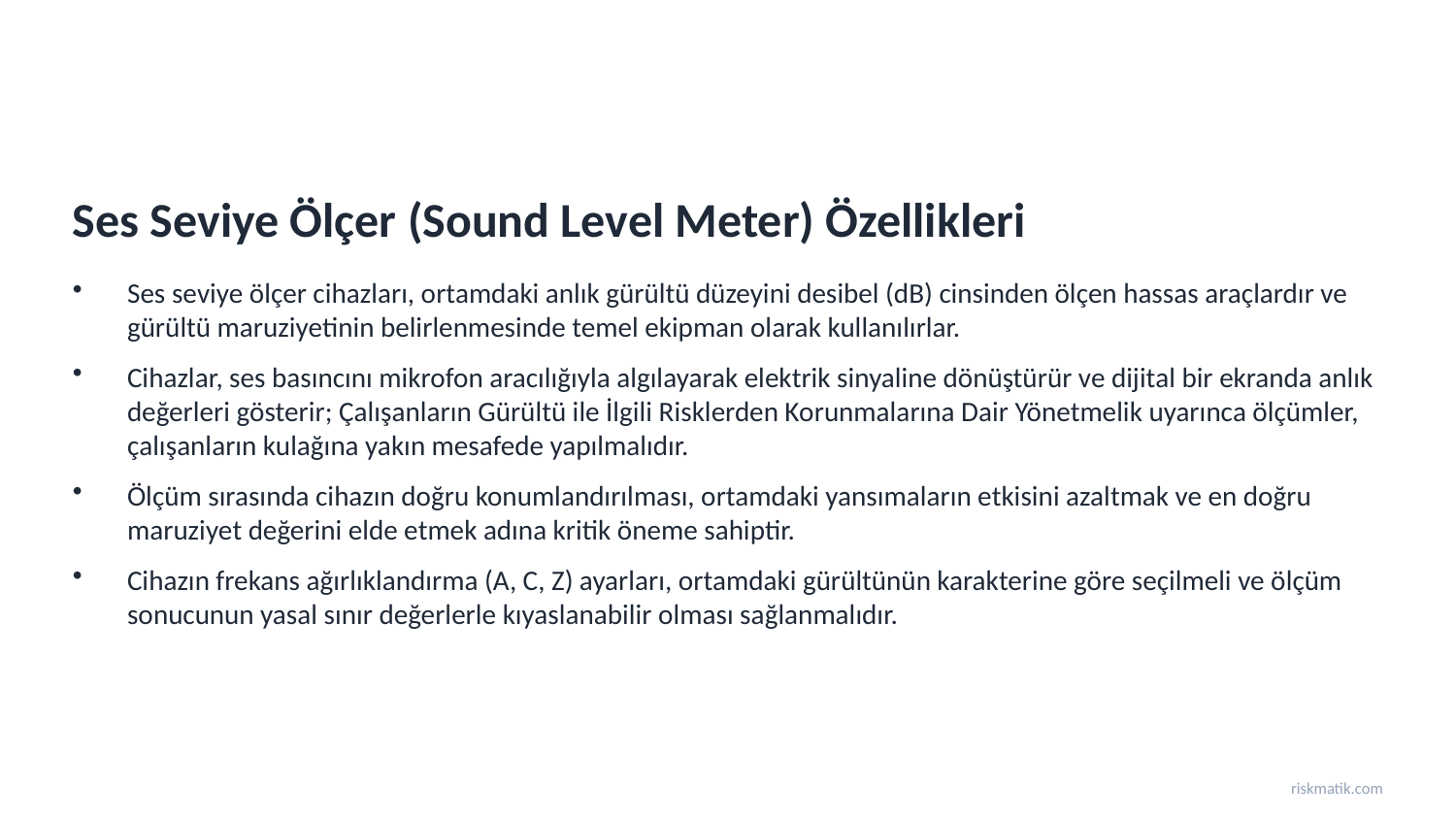

Ses Seviye Ölçer (Sound Level Meter) Özellikleri
Ses seviye ölçer cihazları, ortamdaki anlık gürültü düzeyini desibel (dB) cinsinden ölçen hassas araçlardır ve gürültü maruziyetinin belirlenmesinde temel ekipman olarak kullanılırlar.
Cihazlar, ses basıncını mikrofon aracılığıyla algılayarak elektrik sinyaline dönüştürür ve dijital bir ekranda anlık değerleri gösterir; Çalışanların Gürültü ile İlgili Risklerden Korunmalarına Dair Yönetmelik uyarınca ölçümler, çalışanların kulağına yakın mesafede yapılmalıdır.
Ölçüm sırasında cihazın doğru konumlandırılması, ortamdaki yansımaların etkisini azaltmak ve en doğru maruziyet değerini elde etmek adına kritik öneme sahiptir.
Cihazın frekans ağırlıklandırma (A, C, Z) ayarları, ortamdaki gürültünün karakterine göre seçilmeli ve ölçüm sonucunun yasal sınır değerlerle kıyaslanabilir olması sağlanmalıdır.
riskmatik.com